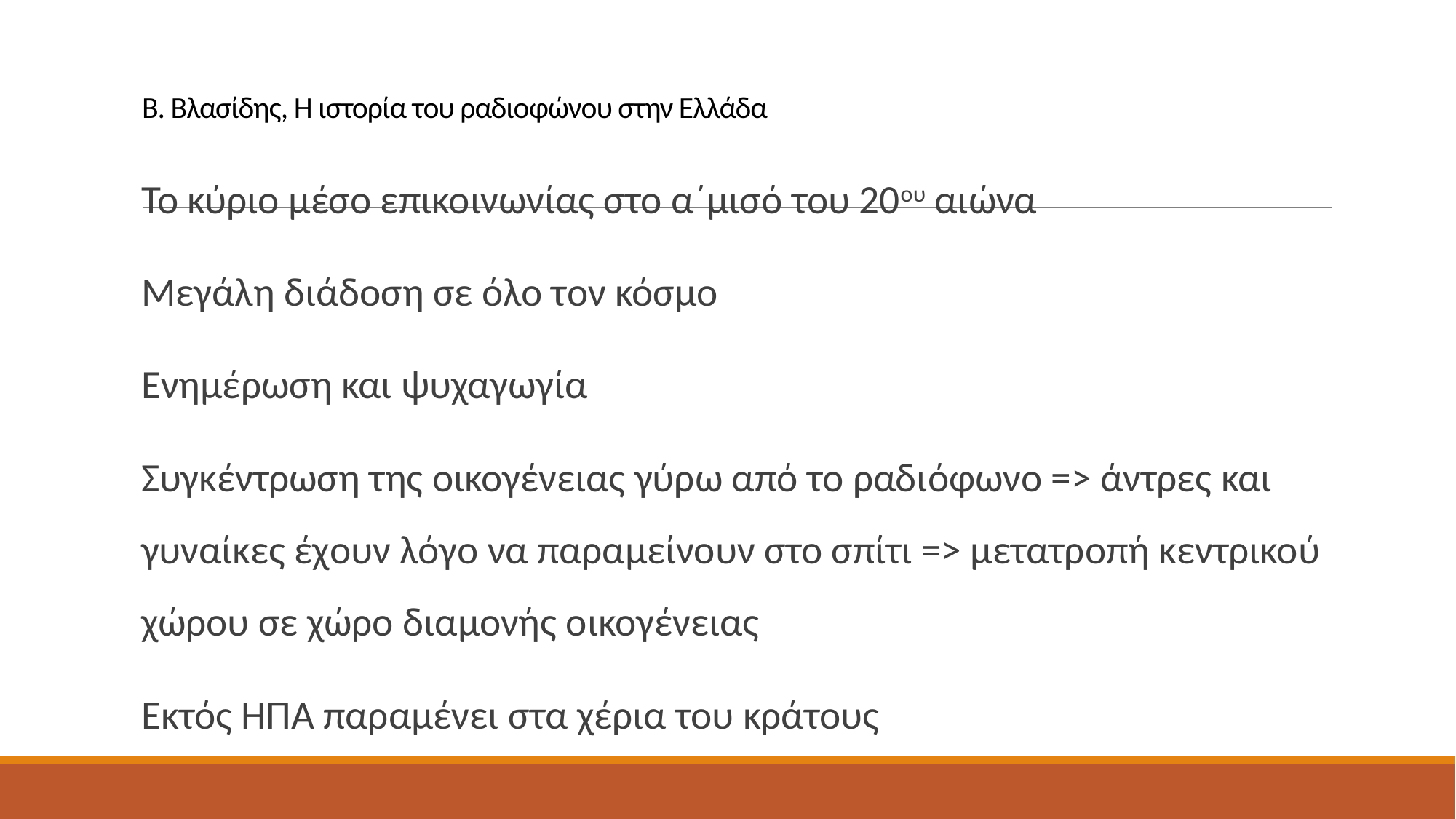

# Β. Βλασίδης, Η ιστορία του ραδιοφώνου στην Ελλάδα
Το κύριο μέσο επικοινωνίας στο α΄μισό του 20ου αιώνα
Μεγάλη διάδοση σε όλο τον κόσμο
Ενημέρωση και ψυχαγωγία
Συγκέντρωση της οικογένειας γύρω από το ραδιόφωνο => άντρες και γυναίκες έχουν λόγο να παραμείνουν στο σπίτι => μετατροπή κεντρικού χώρου σε χώρο διαμονής οικογένειας
Εκτός ΗΠΑ παραμένει στα χέρια του κράτους